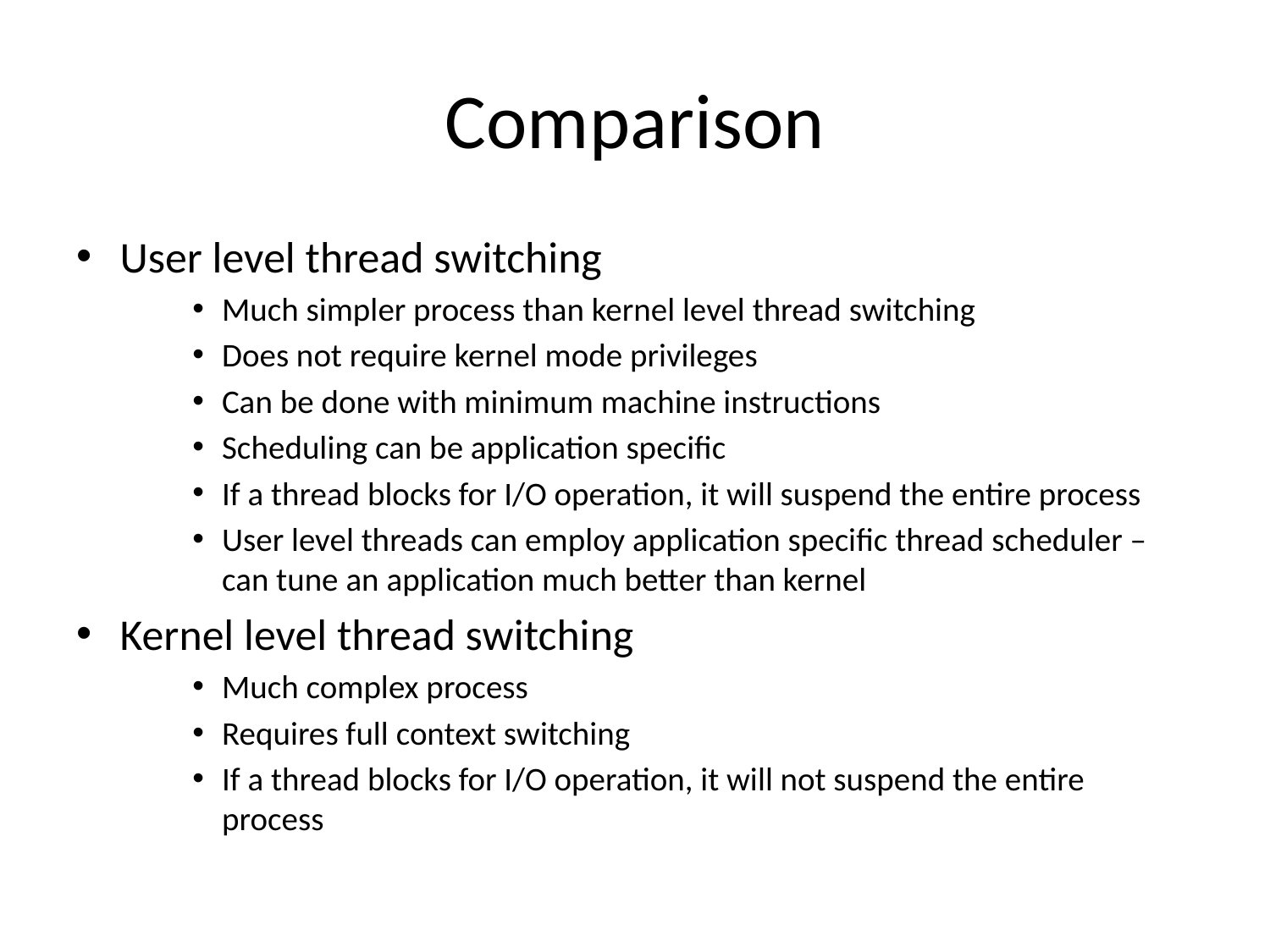

# Comparison
User level thread switching
Much simpler process than kernel level thread switching
Does not require kernel mode privileges
Can be done with minimum machine instructions
Scheduling can be application specific
If a thread blocks for I/O operation, it will suspend the entire process
User level threads can employ application specific thread scheduler – can tune an application much better than kernel
Kernel level thread switching
Much complex process
Requires full context switching
If a thread blocks for I/O operation, it will not suspend the entire process